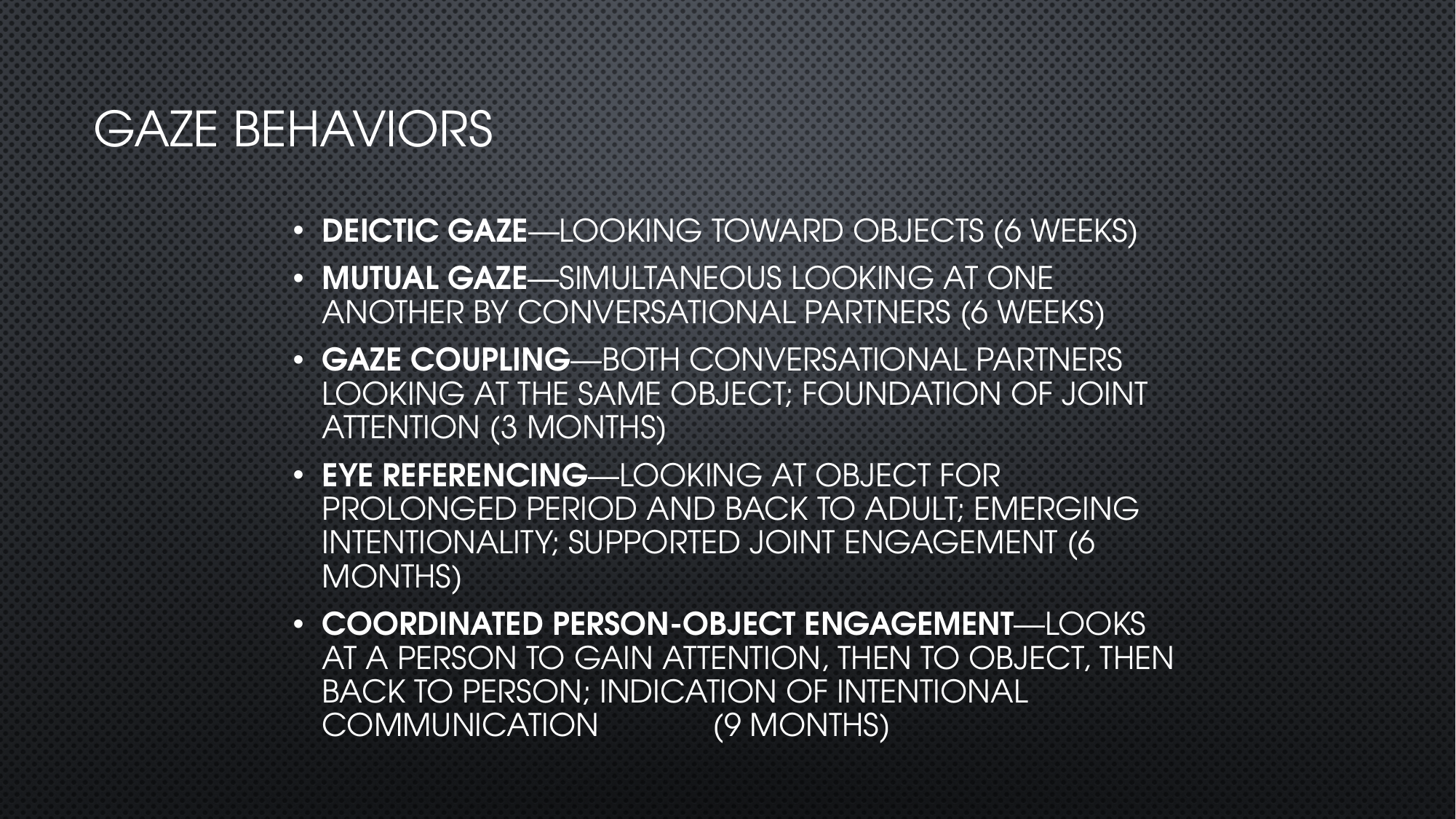

# Gaze Behaviors
Deictic gaze—looking toward objects (6 weeks)
Mutual gaze—simultaneous looking at one another by conversational partners (6 weeks)
Gaze coupling—both conversational partners looking at the same object; foundation of joint attention (3 months)
Eye referencing—looking at object for prolonged period and back to adult; emerging intentionality; supported joint engagement (6 months)
Coordinated person-object engagement—looks at a person to gain attention, then to object, then back to person; indication of intentional communication             (9 months)